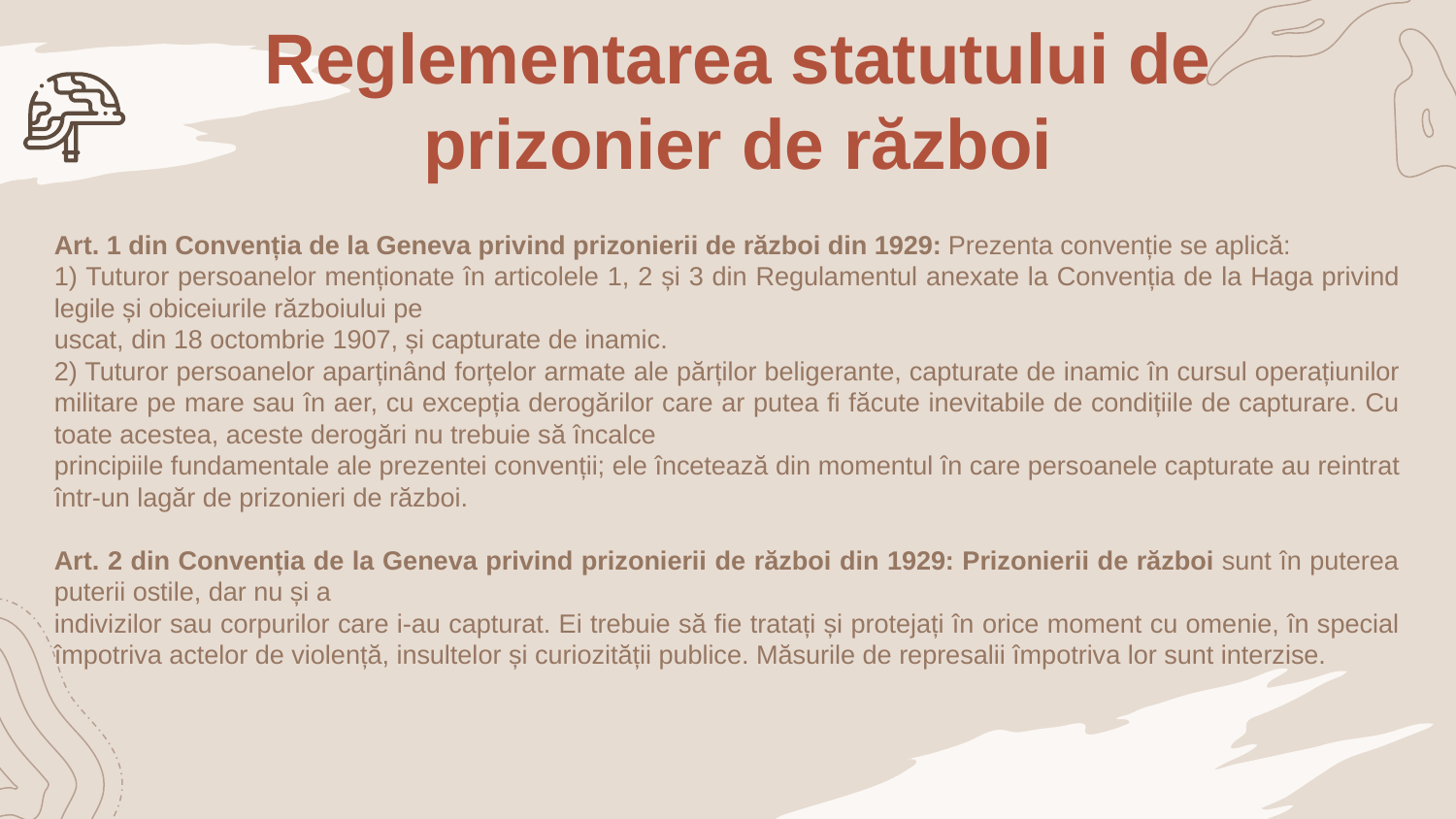

# Reglementarea statutului de prizonier de război

Art. 1 din Convenția de la Geneva privind prizonierii de război din 1929: Prezenta convenție se aplică:
1) Tuturor persoanelor menționate în articolele 1, 2 și 3 din Regulamentul anexate la Convenția de la Haga privind legile și obiceiurile războiului pe
uscat, din 18 octombrie 1907, și capturate de inamic.
2) Tuturor persoanelor aparținând forțelor armate ale părților beligerante, capturate de inamic în cursul operațiunilor militare pe mare sau în aer, cu excepția derogărilor care ar putea fi făcute inevitabile de condițiile de capturare. Cu toate acestea, aceste derogări nu trebuie să încalce
principiile fundamentale ale prezentei convenții; ele încetează din momentul în care persoanele capturate au reintrat într-un lagăr de prizonieri de război.

Art. 2 din Convenția de la Geneva privind prizonierii de război din 1929: Prizonierii de război sunt în puterea puterii ostile, dar nu și a
indivizilor sau corpurilor care i-au capturat. Ei trebuie să fie tratați și protejați în orice moment cu omenie, în special împotriva actelor de violență, insultelor și curiozității publice. Măsurile de represalii împotriva lor sunt interzise.